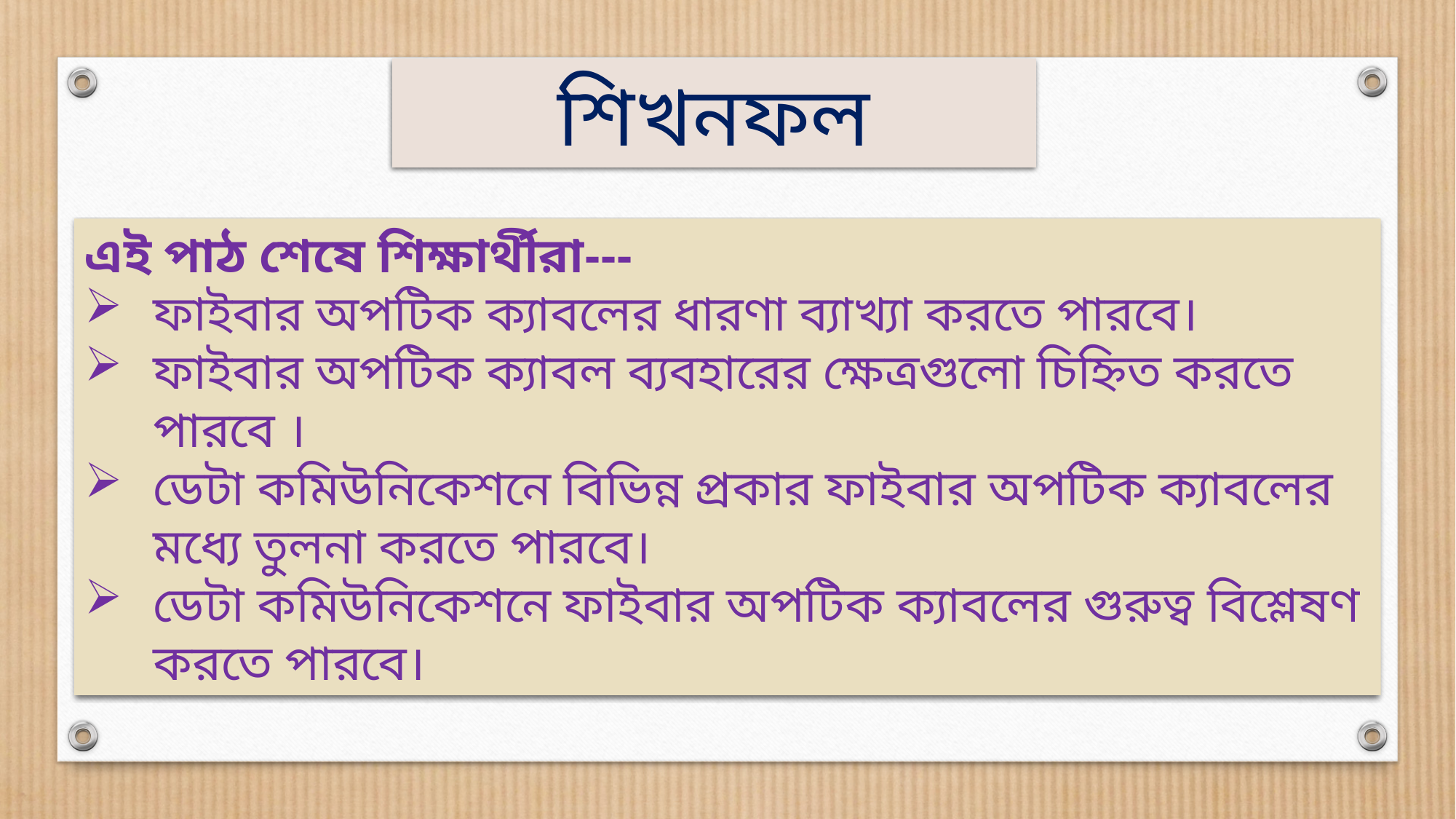

শিখনফল
এই পাঠ শেষে শিক্ষার্থীরা---
ফাইবার অপটিক ক্যাবলের ধারণা ব্যাখ্যা করতে পারবে।
ফাইবার অপটিক ক্যাবল ব্যবহারের ক্ষেত্রগুলো চিহ্নিত করতে পারবে ।
ডেটা কমিউনিকেশনে বিভিন্ন প্রকার ফাইবার অপটিক ক্যাবলের  মধ্যে তুলনা করতে পারবে।
ডেটা কমিউনিকেশনে ফাইবার অপটিক ক্যাবলের গুরুত্ব বিশ্লেষণ করতে পারবে।